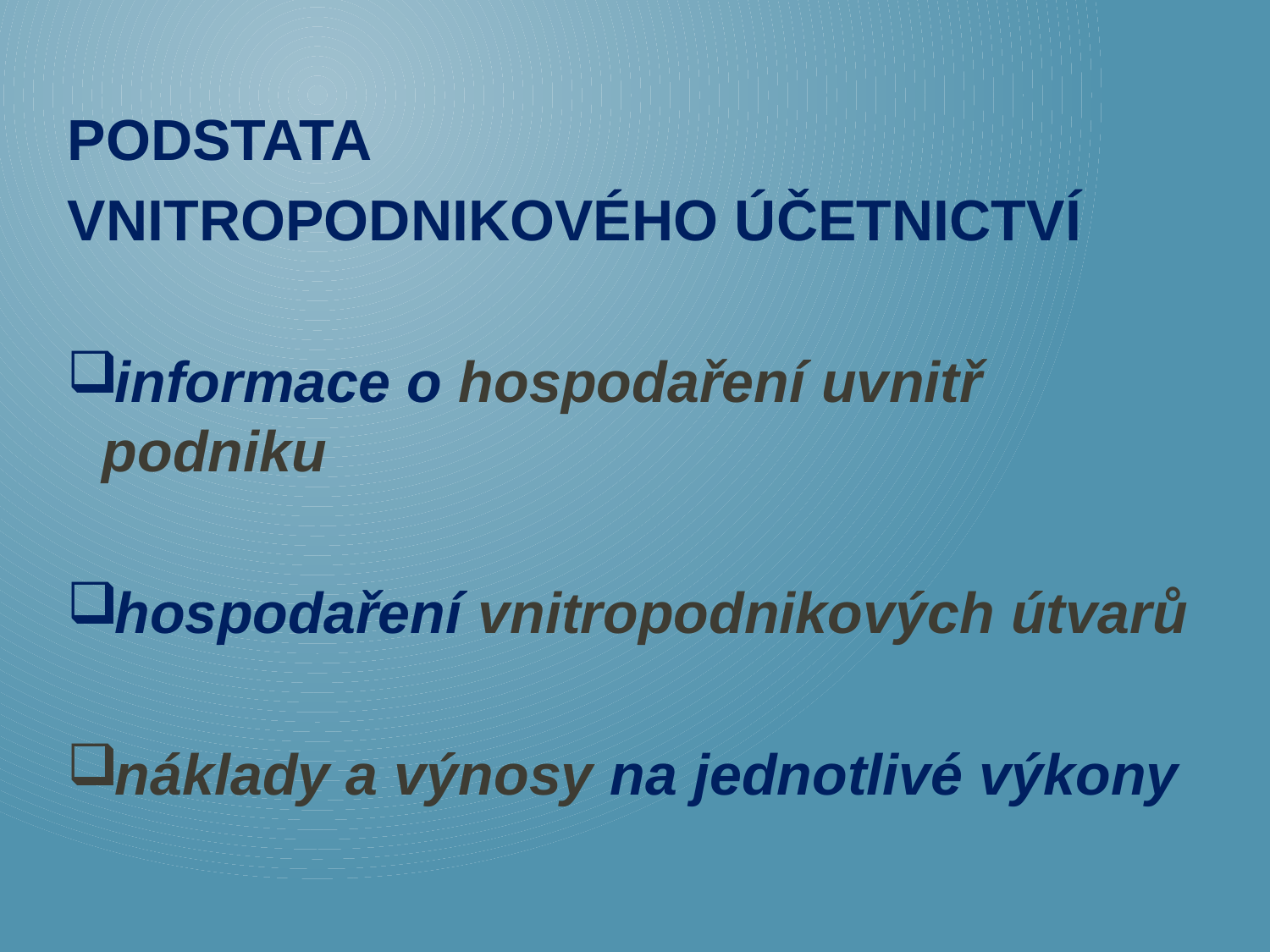

PODSTATA
VNITROPODNIKOVÉHO ÚČETNICTVÍ

informace o hospodaření uvnitř podniku

hospodaření vnitropodnikových útvarů

náklady a výnosy na jednotlivé výkony

#